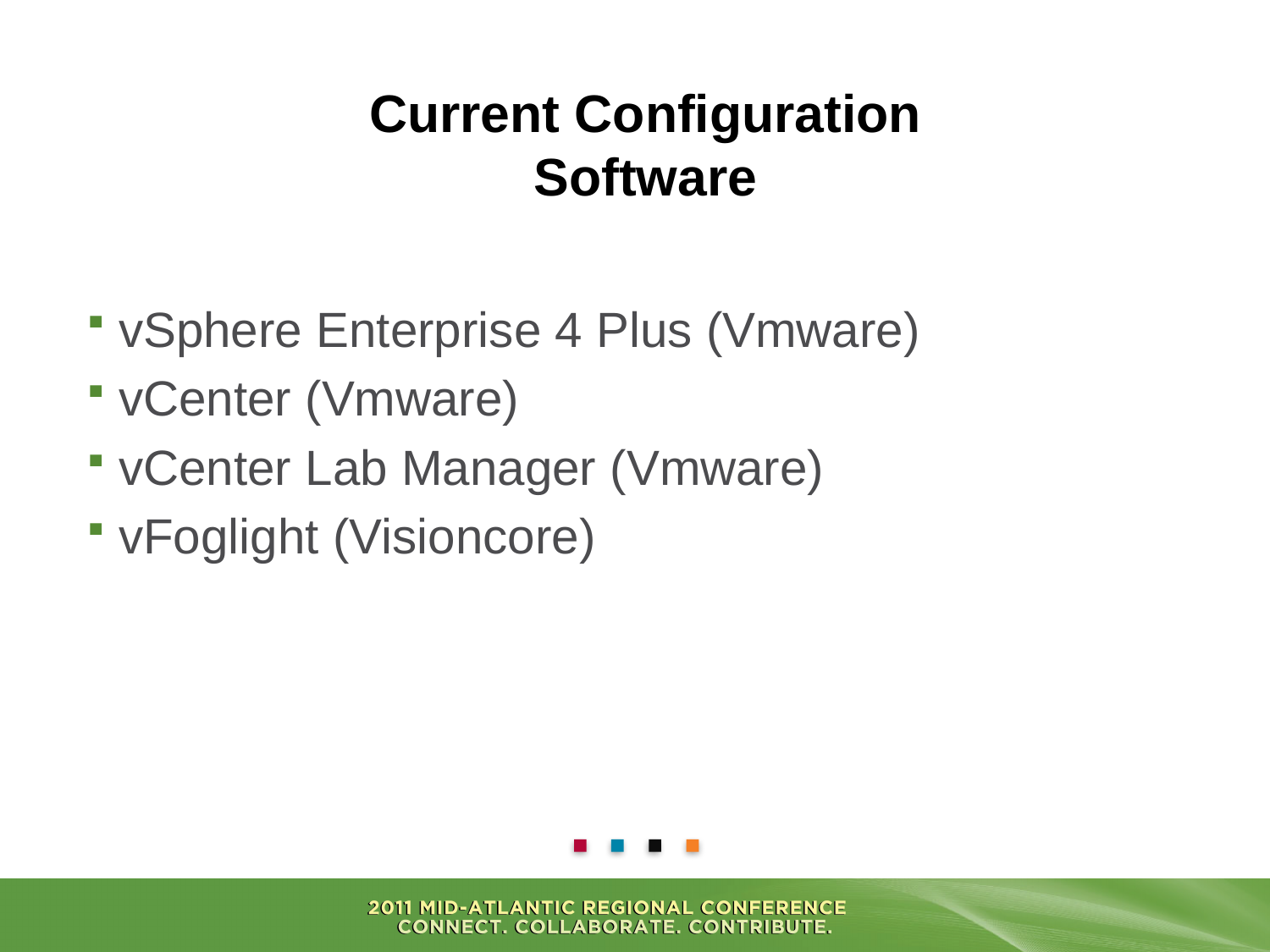

# Current Configuration Software

vSphere Enterprise 4 Plus (Vmware)
vCenter (Vmware)
vCenter Lab Manager (Vmware)
vFoglight (Visioncore)